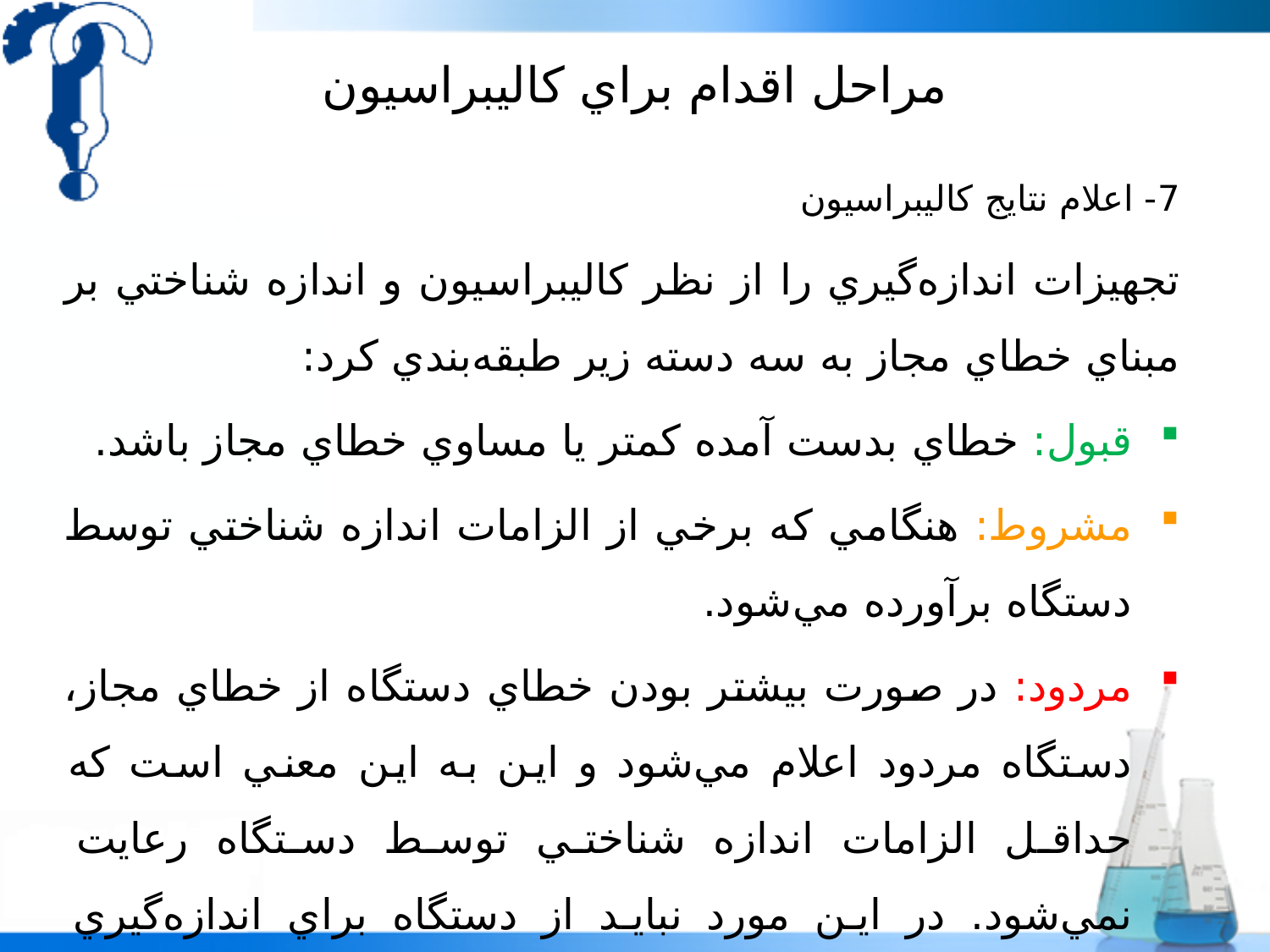

# مراحل اقدام براي کاليبراسيون
7- اعلام نتايج کاليبراسيون
تجهيزات اندازه‌گيري را از نظر کاليبراسيون و اندازه شناختي بر مبناي خطاي مجاز به سه دسته زير طبقه‌بندي کرد:
قبول: خطاي بدست آمده كمتر يا مساوي خطاي مجاز باشد.
مشروط: هنگامي كه برخي از الزامات اندازه شناختي توسط دستگاه برآورده مي‌شود.
مردود: در صورت بيشتر بودن خطاي دستگاه از خطاي مجاز، دستگاه مردود اعلام مي‌شود و اين به اين معني است كه حداقل الزامات اندازه شناختي توسط دستگاه رعايت نمي‌شود. در اين مورد نبايد از دستگاه براي اندازه‌گيري استفاده کرد.